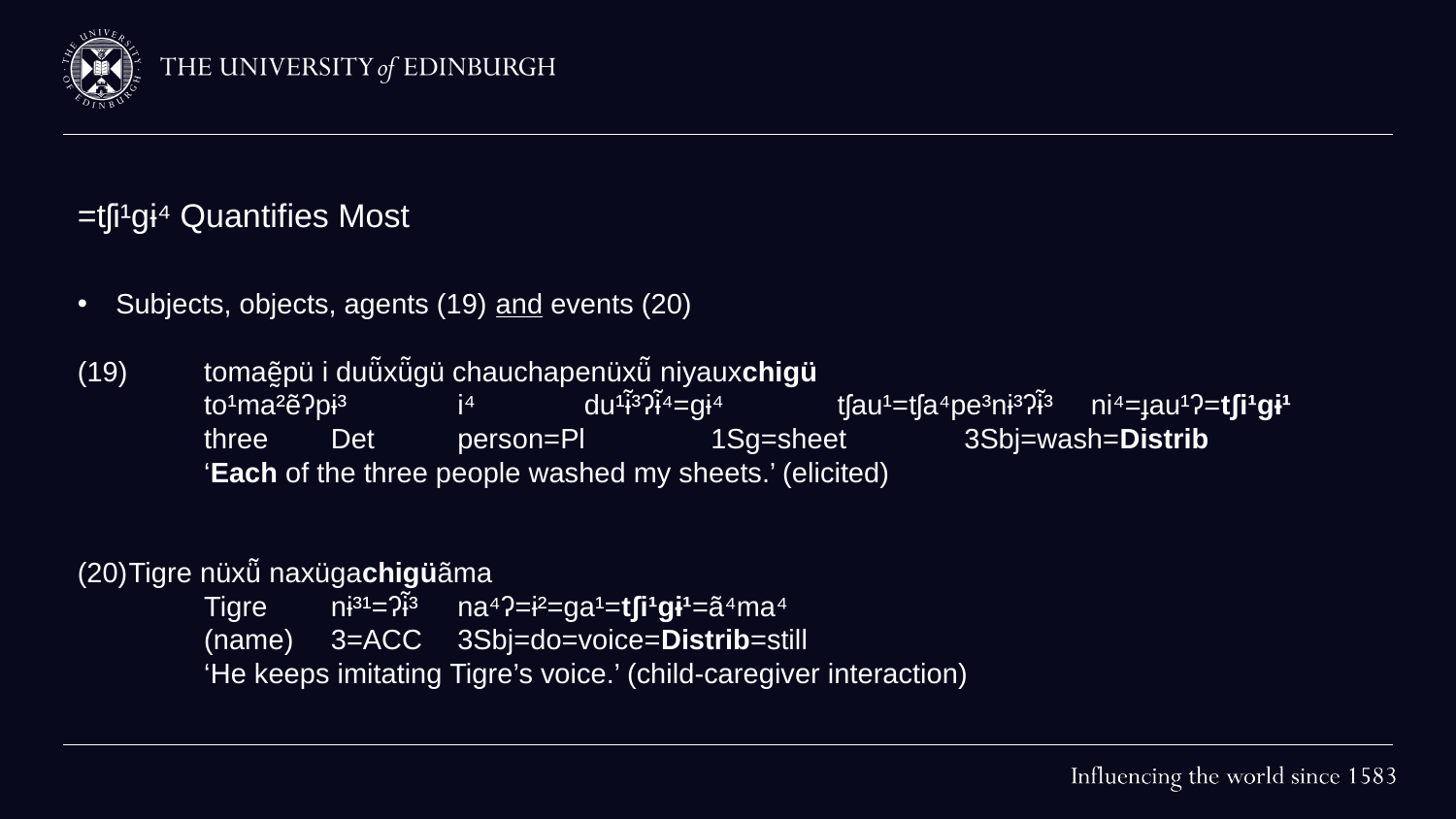

# =tʃi¹gɨ⁴ Quantifies Most
Subjects, objects, agents (19) and events (20)

(19)	tomaḛ̃pü i duü̃xü̃gü chauchapenüxü̃ niyauxchigü
	to¹ma²ẽʔpɨ³	i⁴	du¹ɨ̃³ʔɨ̃⁴=gɨ⁴	tʃau¹=tʃa⁴pe³nɨ³ʔɨ̃³	ni⁴=ɟau¹ʔ=tʃi¹gɨ¹
	three		Det	person=Pl	1Sg=sheet			3Sbj=wash=Distrib
	‘Each of the three people washed my sheets.’ (elicited)

Tigre nüxü̃ naxügachigüãma
	Tigre	nɨ³¹=ʔɨ̃³		na⁴ʔ=ɨ²=ga¹=tʃi¹gɨ¹=ã⁴ma⁴
	(name)	3=ACC		3Sbj=do=voice=Distrib=still
	‘He keeps imitating Tigre’s voice.’ (child-caregiver interaction)